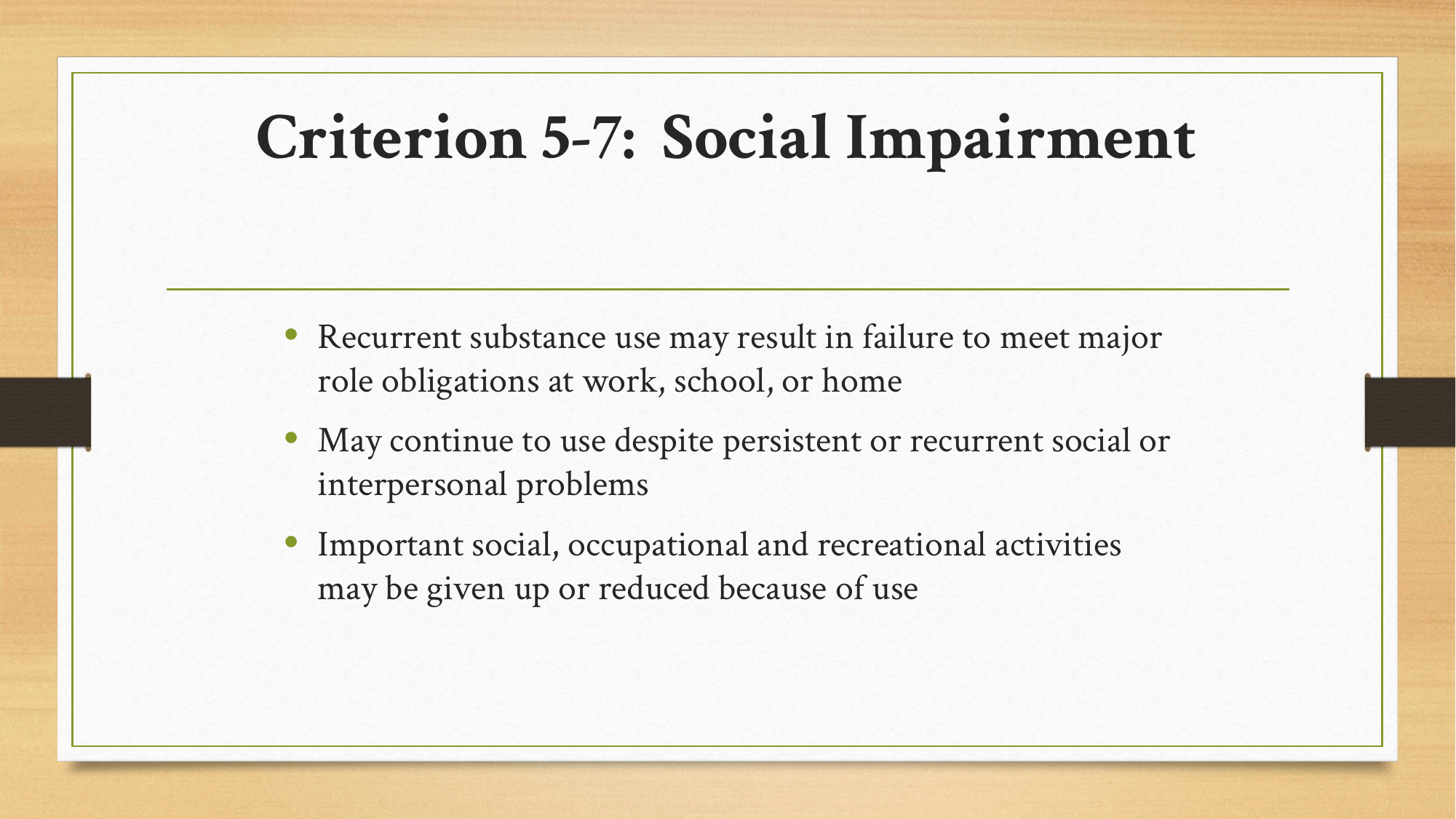

# Criterion 5-7:  Social Impairment
Recurrent substance use may result in failure to meet major role obligations at work, school, or home
May continue to use despite persistent or recurrent social or interpersonal problems
Important social, occupational and recreational activities may be given up or reduced because of use